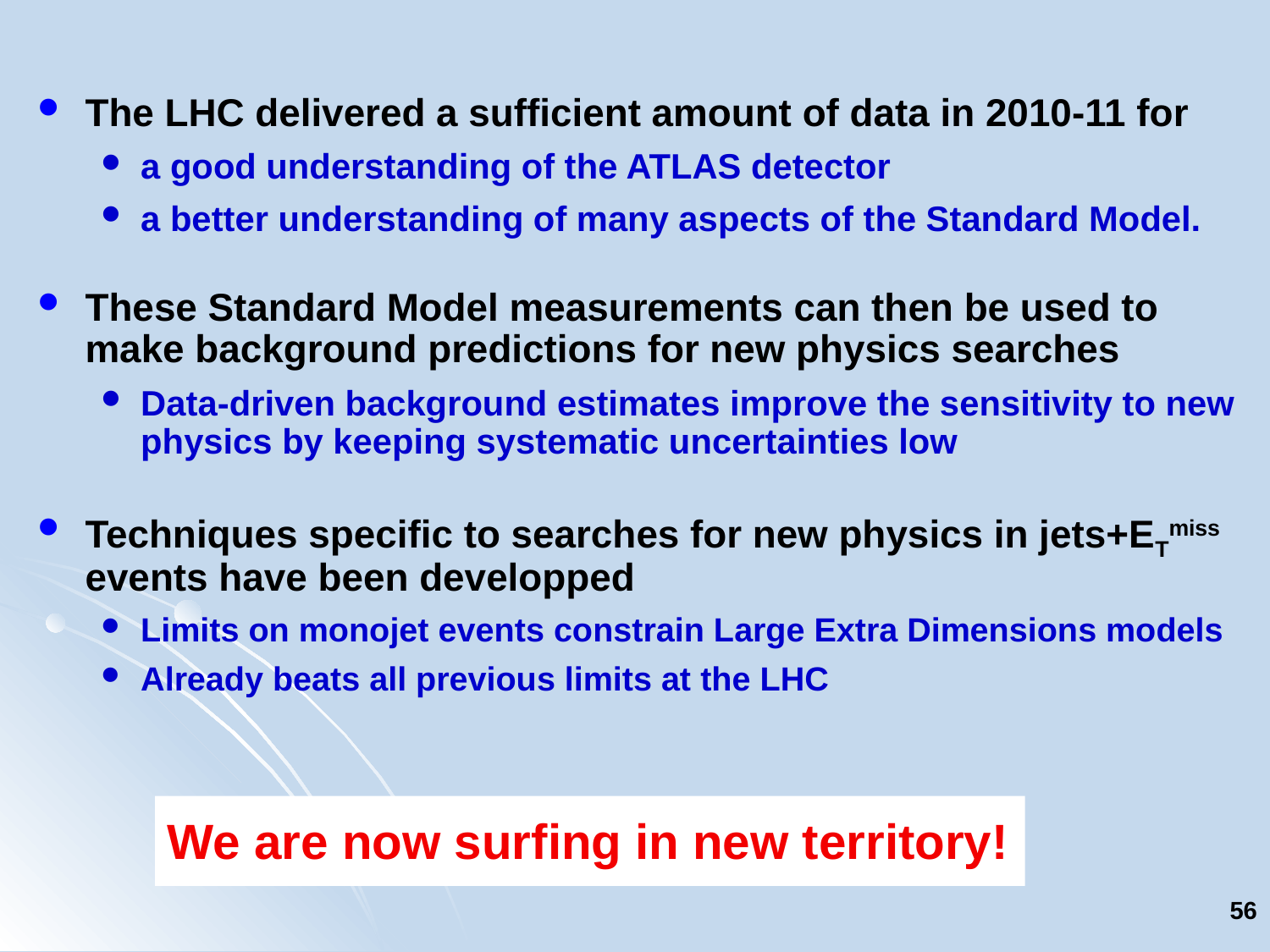

The LHC delivered a sufficient amount of data in 2010-11 for
a good understanding of the ATLAS detector
a better understanding of many aspects of the Standard Model.
These Standard Model measurements can then be used to make background predictions for new physics searches
Data-driven background estimates improve the sensitivity to new physics by keeping systematic uncertainties low
Techniques specific to searches for new physics in jets+ETmiss events have been developped
Limits on monojet events constrain Large Extra Dimensions models
Already beats all previous limits at the LHC

We are now surfing in new territory!
56